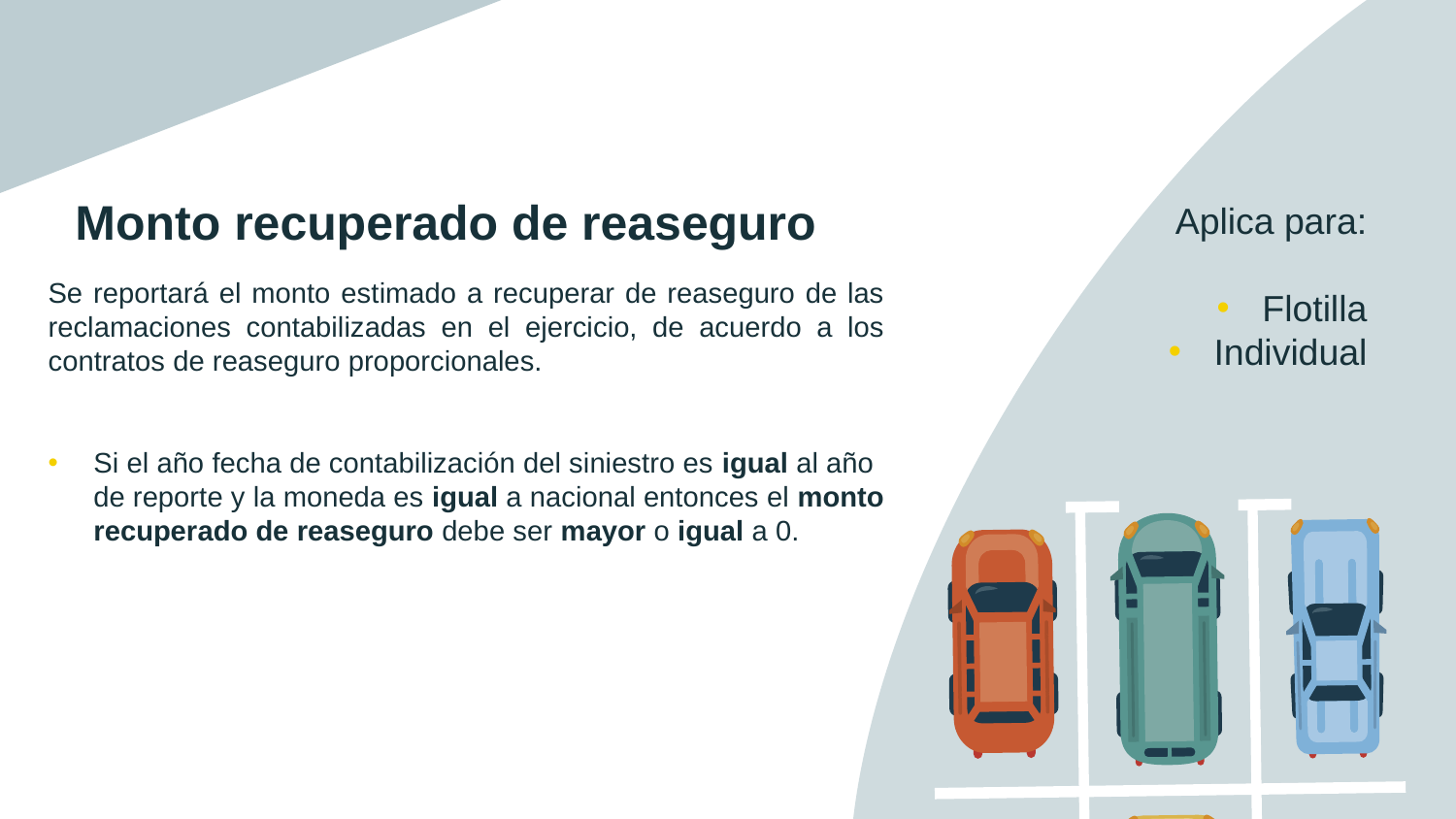

# Monto recuperado de reaseguro
Aplica para:

Flotilla
Individual

Se reportará el monto estimado a recuperar de reaseguro de las reclamaciones contabilizadas en el ejercicio, de acuerdo a los contratos de reaseguro proporcionales.

Si el año fecha de contabilización del siniestro es igual al año de reporte y la moneda es igual a nacional entonces el monto recuperado de reaseguro debe ser mayor o igual a 0.